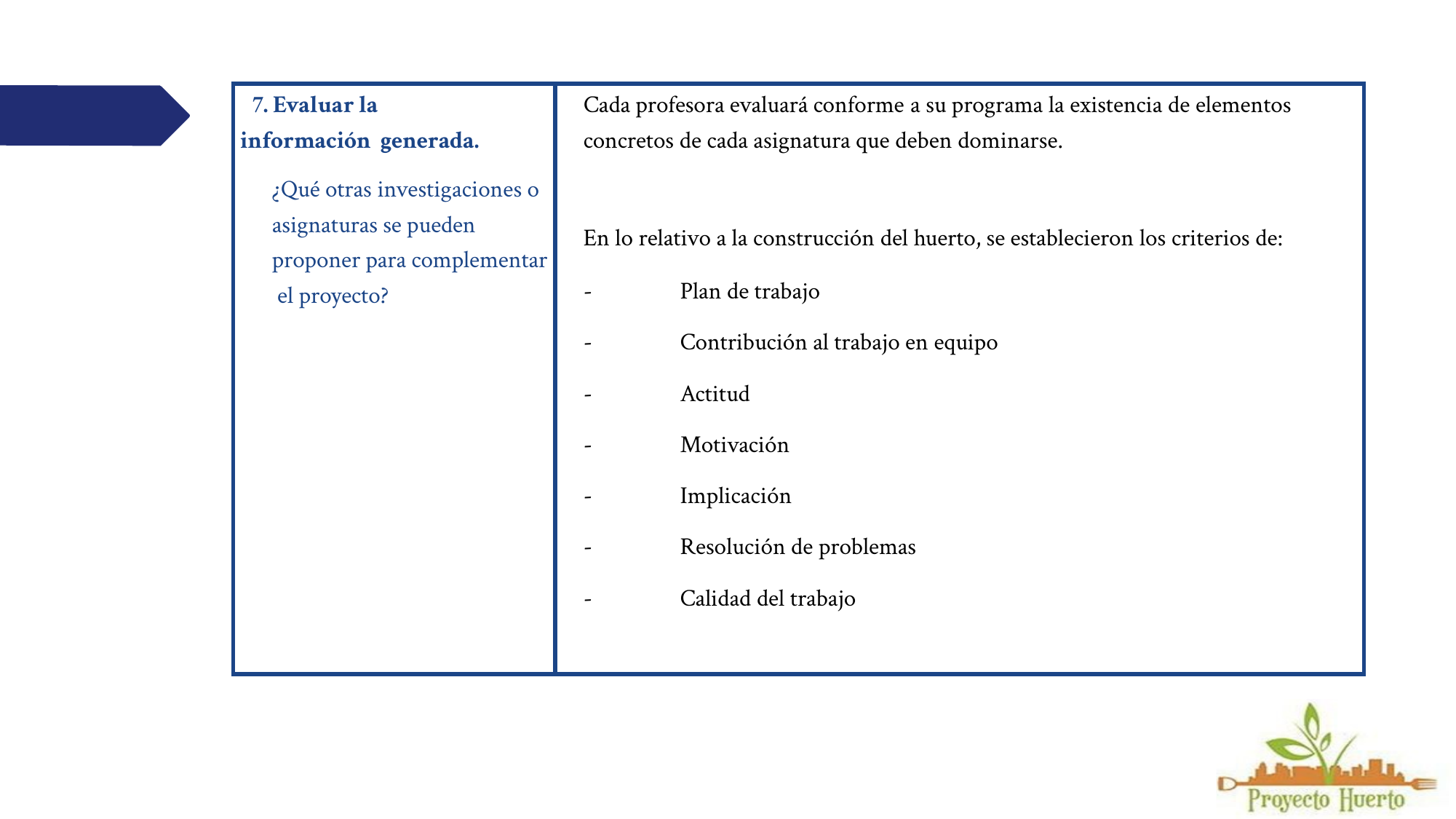

| 7. Evaluar la información generada. | Cada profesora evaluará conforme a su programa la existencia de elementos concretos de cada asignatura que deben dominarse. |
| --- | --- |
| ¿Qué otras investigaciones o asignaturas se pueden proponer para complementar el proyecto? | En lo relativo a la construcción del huerto, se establecieron los criterios de: - Plan de trabajo |
|  | - Contribución al trabajo en equipo |
|  | - Actitud |
|  | - Motivación |
|  | - Implicación |
|  | - Resolución de problemas |
|  | - Calidad del trabajo |